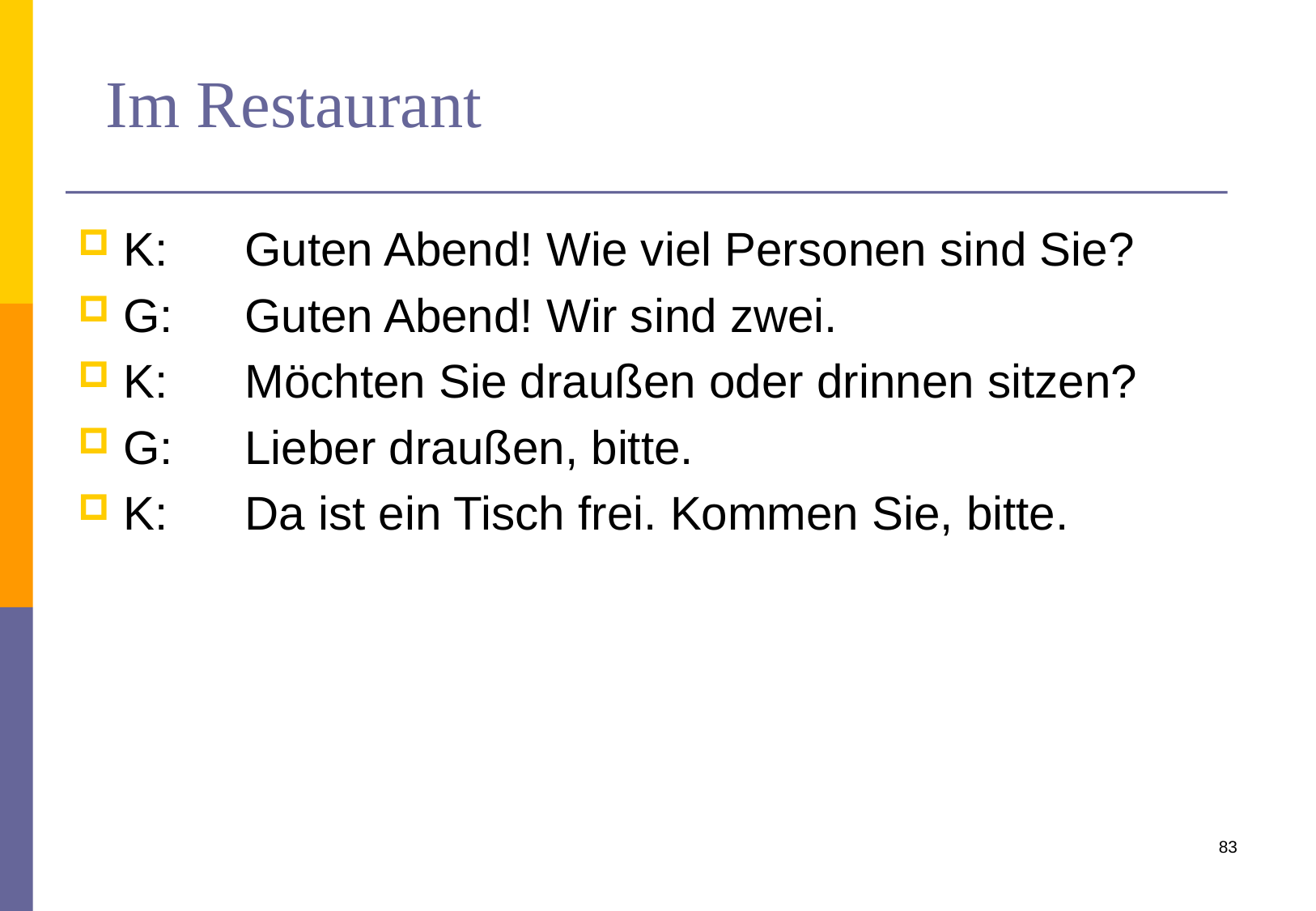

# Im Restaurant
K: 	Guten Abend! Wie viel Personen sind Sie?
G: 	Guten Abend! Wir sind zwei.
K: 	Möchten Sie draußen oder drinnen sitzen?
G: 	Lieber draußen, bitte.
K: 	Da ist ein Tisch frei. Kommen Sie, bitte.

83